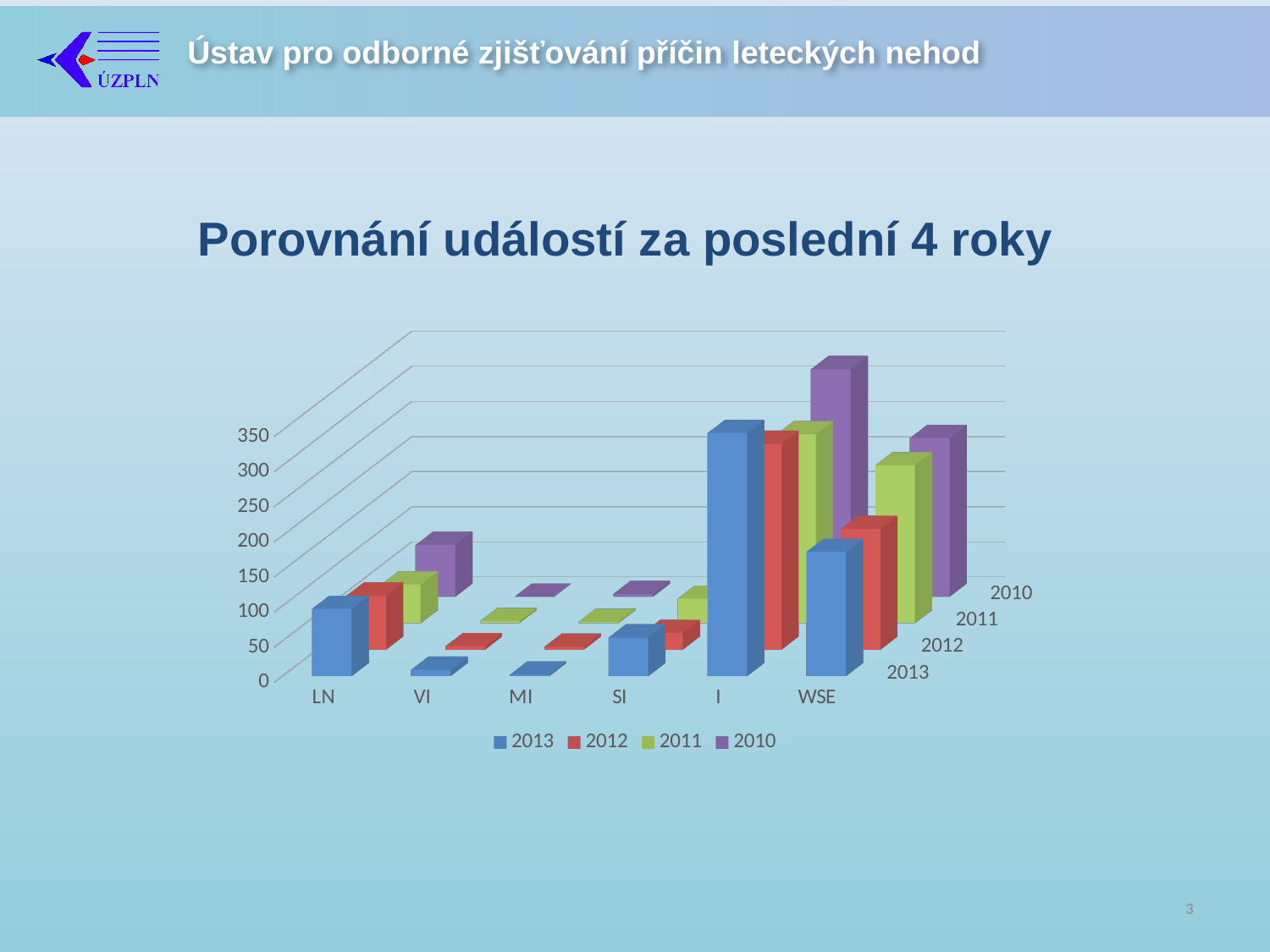

Porovnání událostí za poslední 4 roky

[unsupported chart]

3